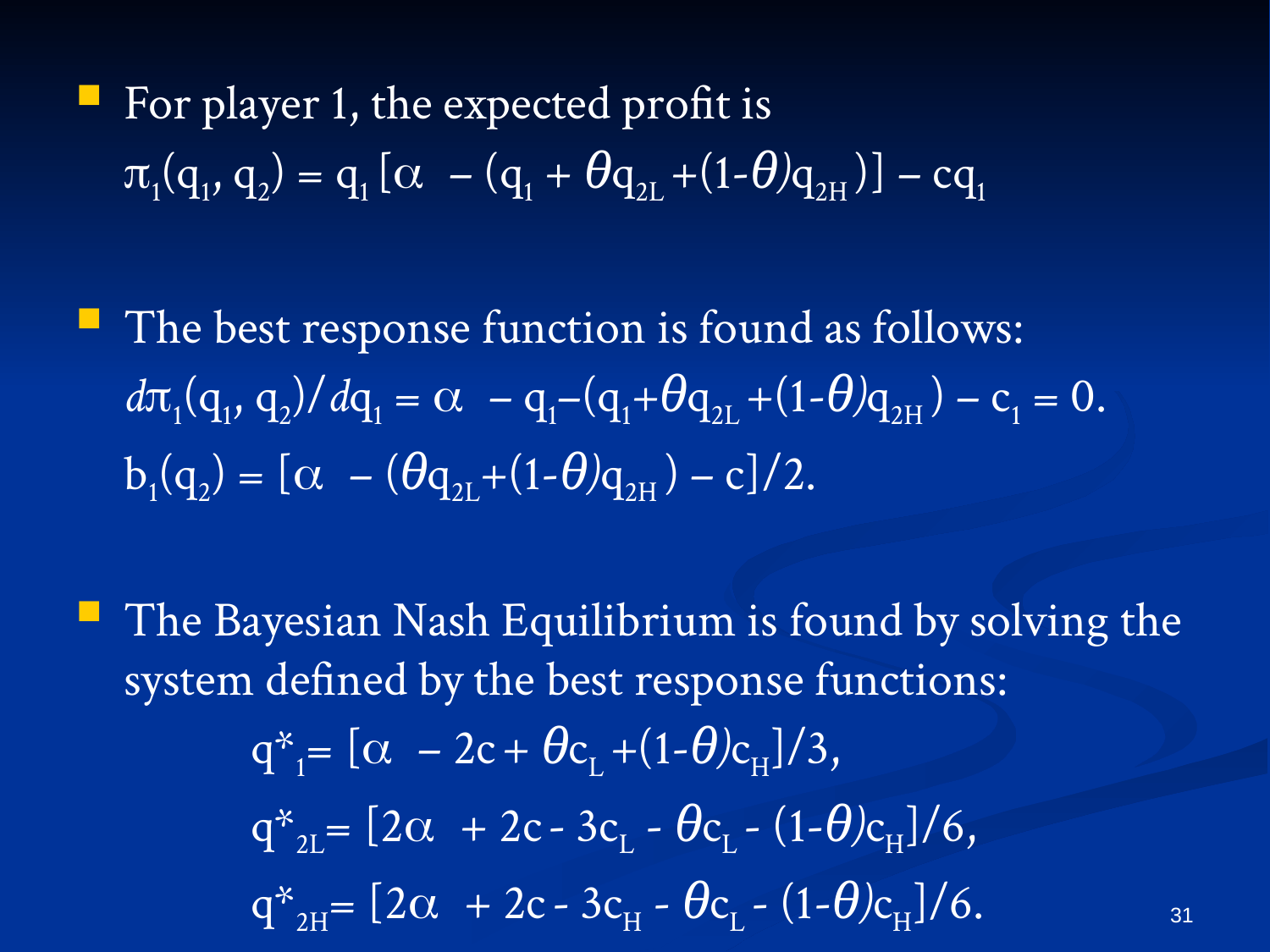

For player 1, the expected profit is
	π1(q1, q2) = q1 [α – (q1 + θq2L +(1-θ)q2H )] – cq1

The best response function is found as follows:
	dπ1(q1, q2)/dq1 = α – q1–(q1+θq2L +(1-θ)q2H ) – c1 = 0.
	b1(q2) = [α – (θq2L+(1-θ)q2H ) – c]/2.

The Bayesian Nash Equilibrium is found by solving the system defined by the best response functions:
		q*1= [α – 2c + θcL +(1-θ)cH]/3,
		q*2L= [2α + 2c - 3cL - θcL - (1-θ)cH]/6,
		q*2H= [2α + 2c - 3cH - θcL - (1-θ)cH]/6.
31